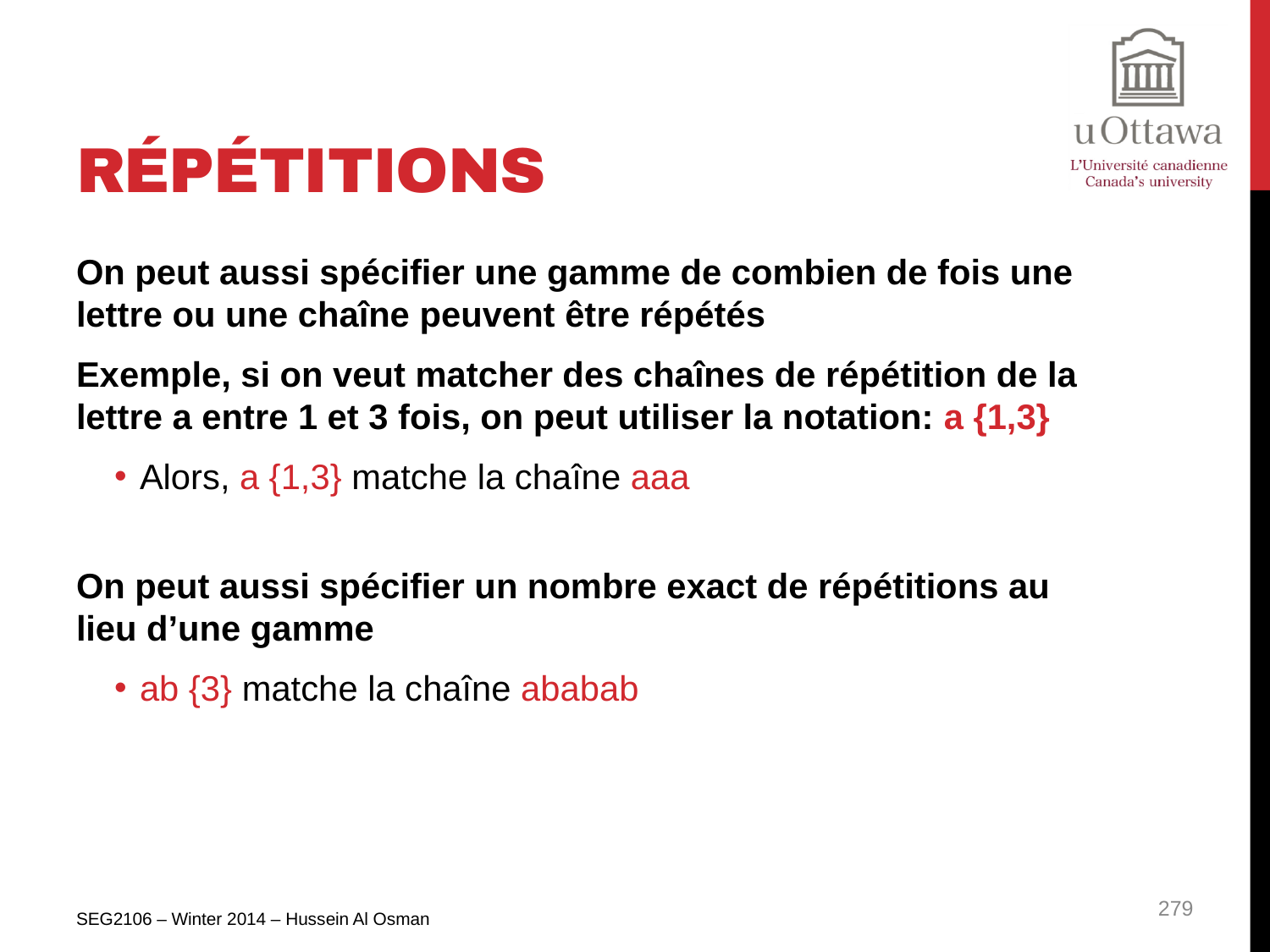

# Répétitions
On peut aussi spécifier une gamme de combien de fois une lettre ou une chaîne peuvent être répétés
Exemple, si on veut matcher des chaînes de répétition de la lettre a entre 1 et 3 fois, on peut utiliser la notation: a {1,3}
Alors, a {1,3} matche la chaîne aaa

On peut aussi spécifier un nombre exact de répétitions au lieu d’une gamme
ab {3} matche la chaîne ababab

SEG2106 – Winter 2014 – Hussein Al Osman
279